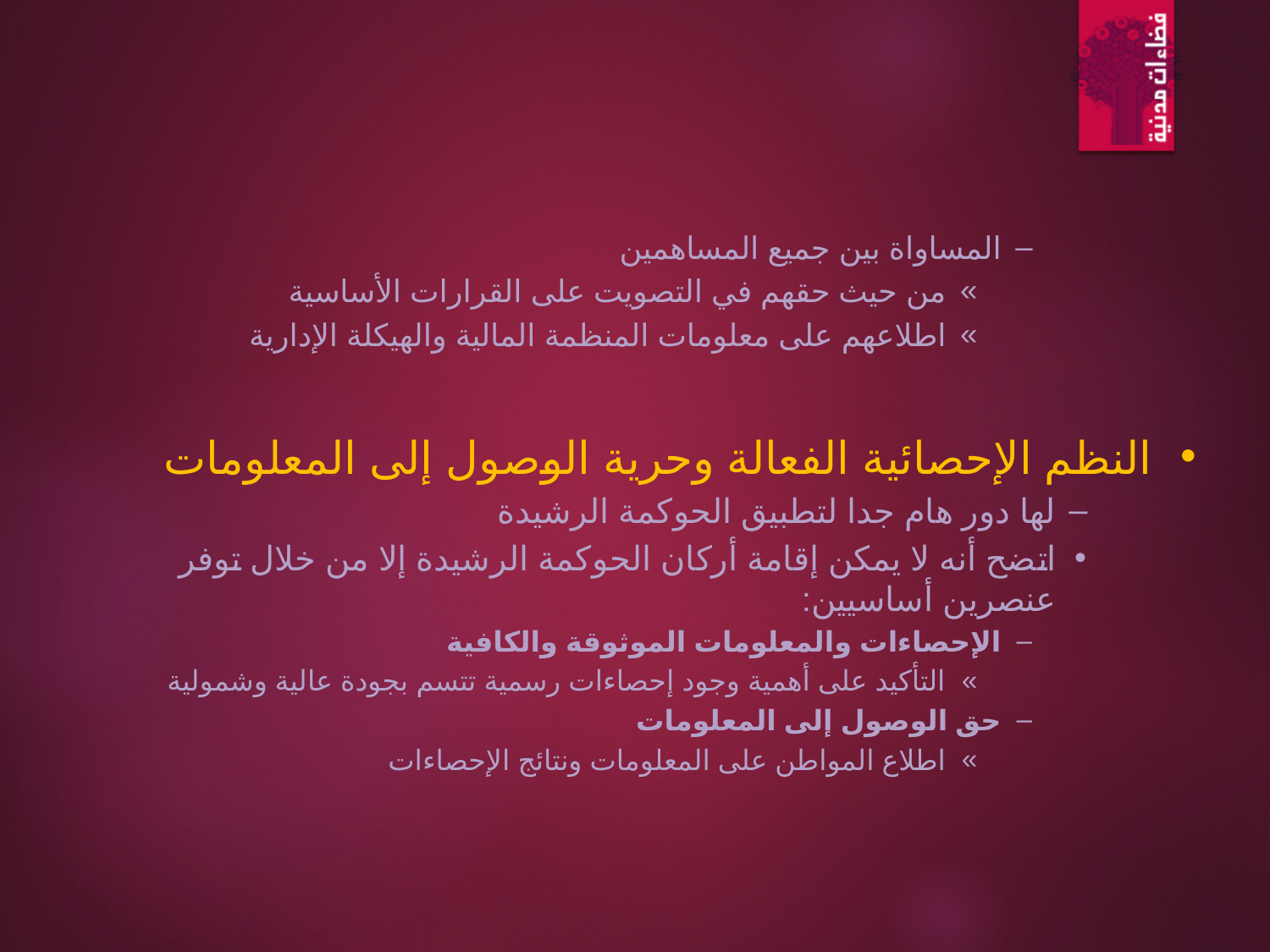

المساواة بين جميع المساهمين
من حيث حقهم في التصويت على القرارات الأساسية
اطلاعهم على معلومات المنظمة المالية والهيكلة الإدارية

النظم الإحصائية الفعالة وحرية الوصول إلى المعلومات
لها دور هام جدا لتطبيق الحوكمة الرشيدة
اتضح أنه لا يمكن إقامة أركان الحوكمة الرشيدة إلا من خلال توفر عنصرين أساسيين:
الإحصاءات والمعلومات الموثوقة والكافية
التأكيد على أهمية وجود إحصاءات رسمية تتسم بجودة عالية وشمولية
حق الوصول إلى المعلومات
اطلاع المواطن على المعلومات ونتائج الإحصاءات